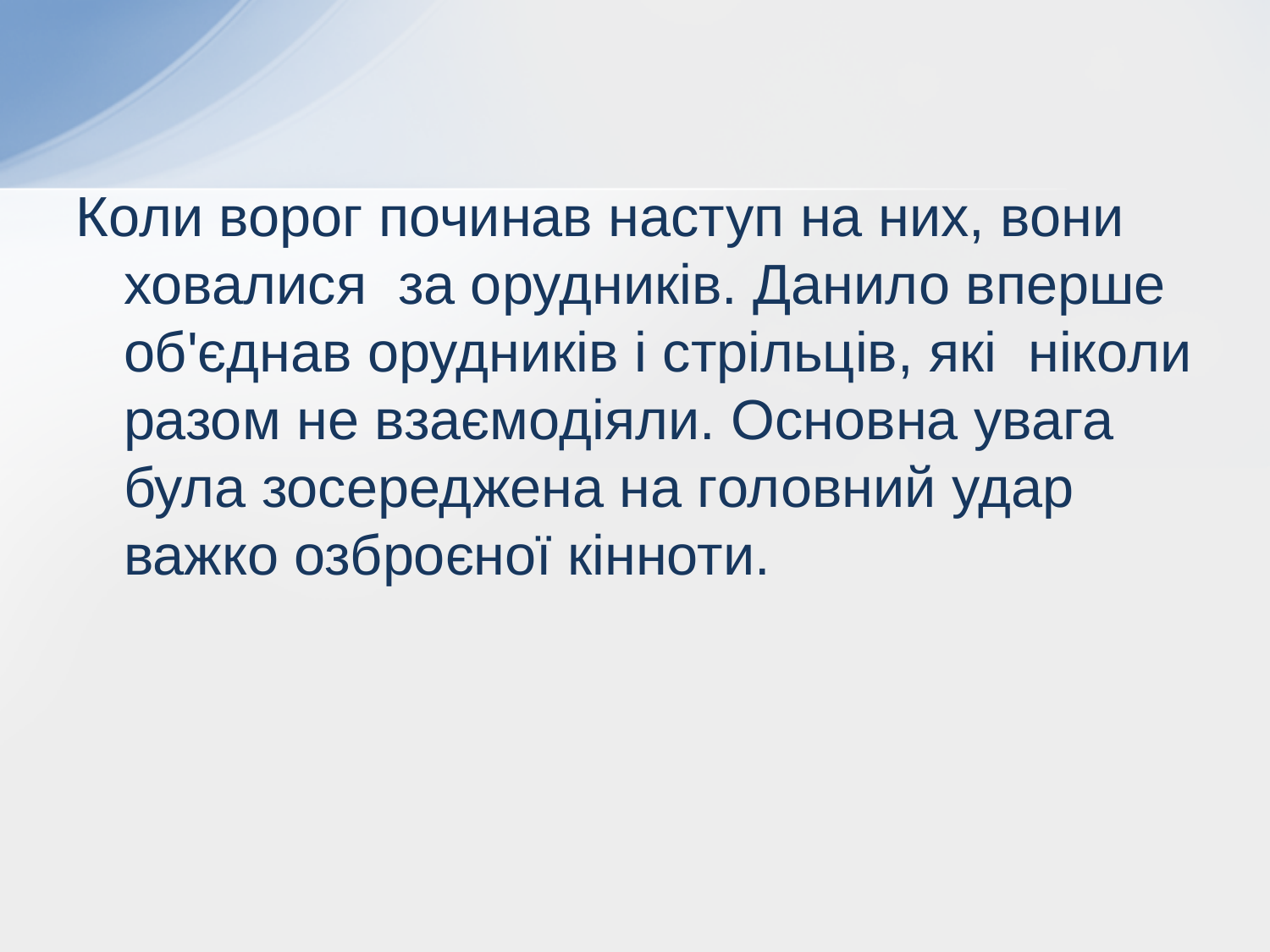

Коли ворог починав наступ на них, вони ховалися  за орудників. Данило вперше об'єднав орудників і стрільців, які  ніколи разом не взаємодіяли. Основна увага була зосереджена на головний удар важко озброєної кінноти.